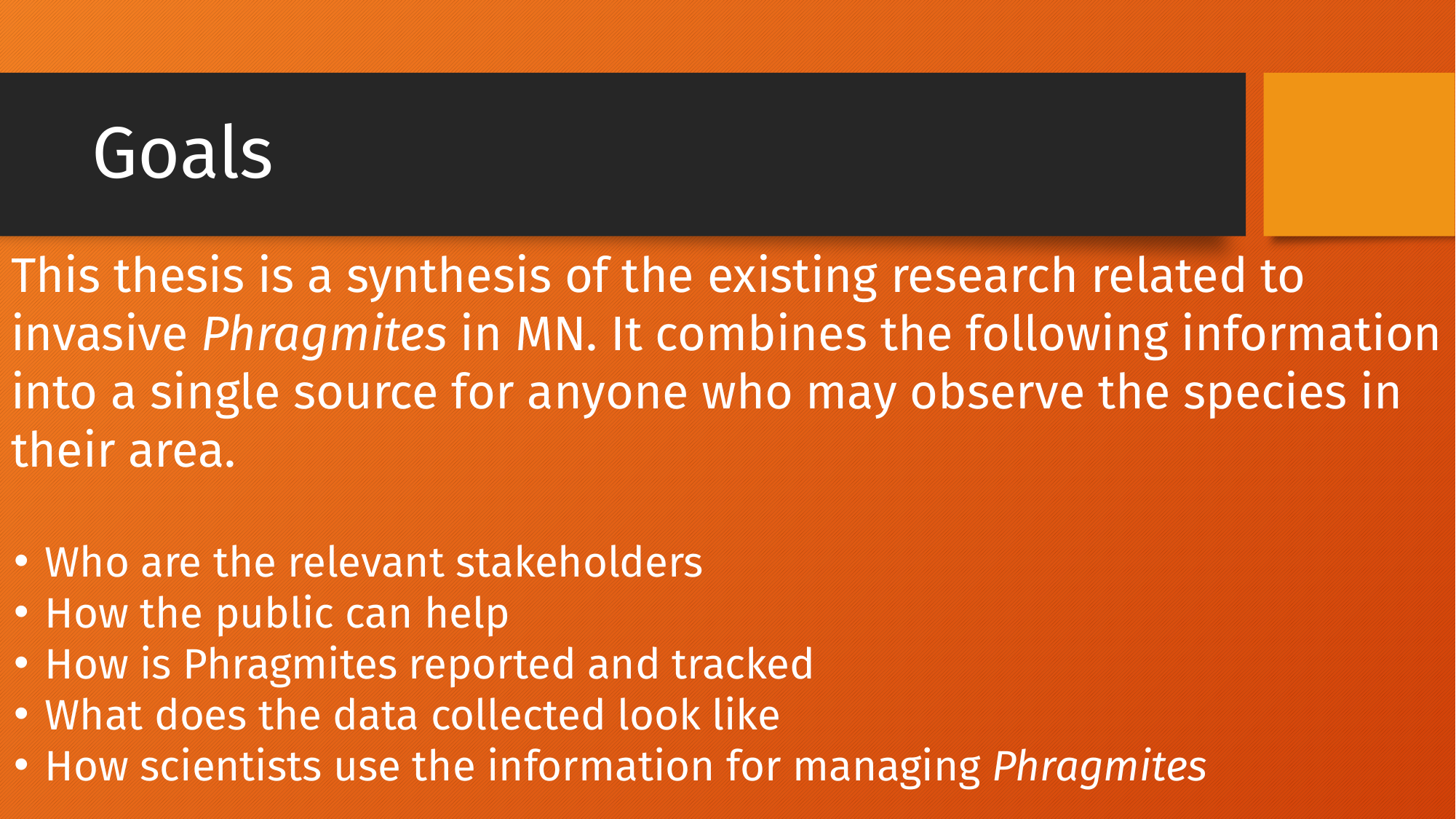

# Goals
This thesis is a synthesis of the existing research related to invasive Phragmites in MN. It combines the following information into a single source for anyone who may observe the species in their area.

Who are the relevant stakeholders
How the public can help
How is Phragmites reported and tracked
What does the data collected look like
How scientists use the information for managing Phragmites